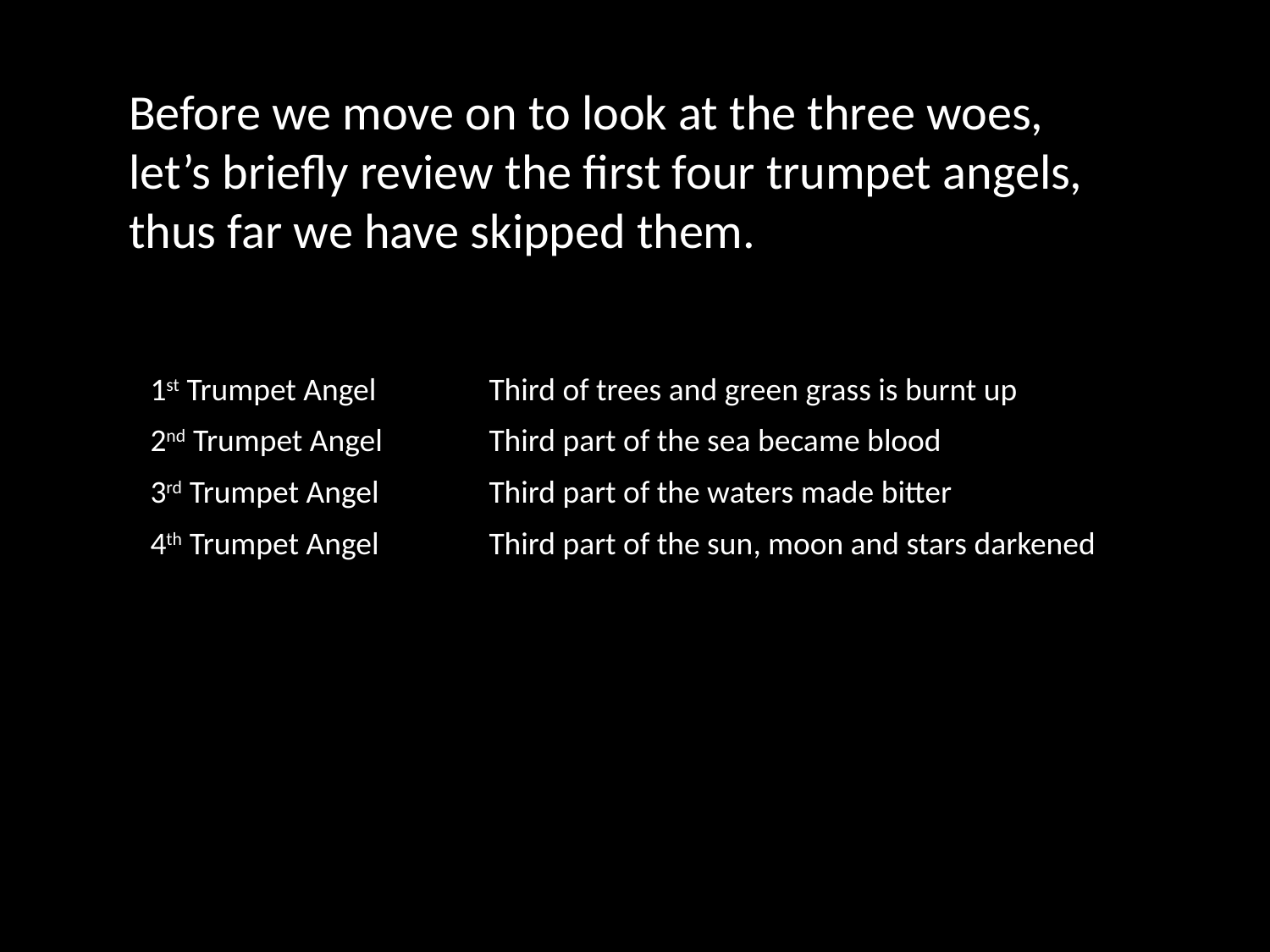

Before we move on to look at the three woes, let’s briefly review the first four trumpet angels, thus far we have skipped them.
| 1st Trumpet Angel | Third of trees and green grass is burnt up |
| --- | --- |
| 2nd Trumpet Angel | Third part of the sea became blood |
| 3rd Trumpet Angel | Third part of the waters made bitter |
| 4th Trumpet Angel | Third part of the sun, moon and stars darkened |